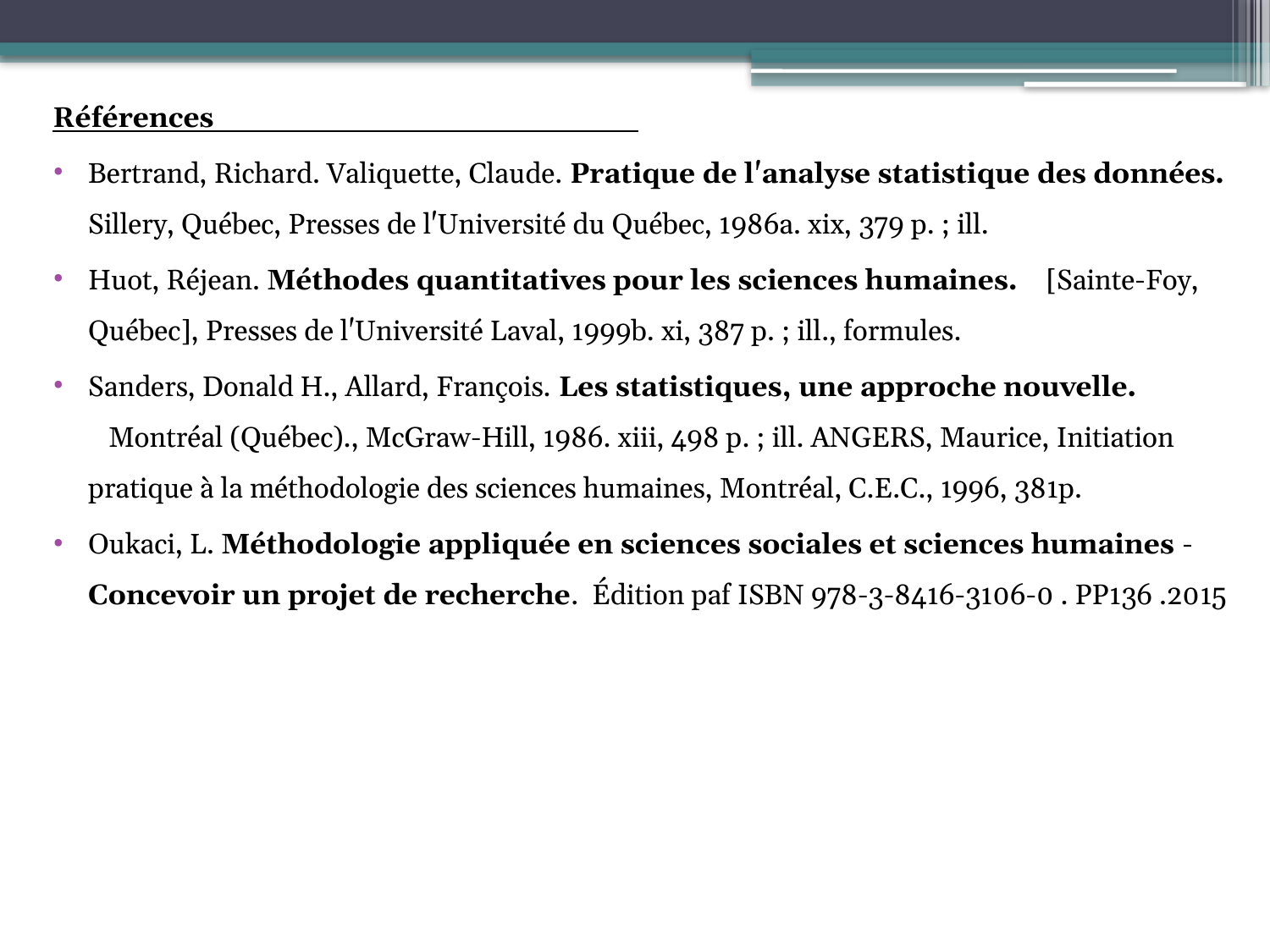

Références
Bertrand, Richard. Valiquette, Claude. Pratique de l'analyse statistique des données. Sillery, Québec, Presses de l'Université du Québec, 1986a. xix, 379 p. ; ill.
Huot, Réjean. Méthodes quantitatives pour les sciences humaines.    [Sainte-Foy, Québec], Presses de l'Université Laval, 1999b. xi, 387 p. ; ill., formules.
Sanders, Donald H., Allard, François. Les statistiques, une approche nouvelle.    Montréal (Québec)., McGraw-Hill, 1986. xiii, 498 p. ; ill. ANGERS, Maurice, Initiation pratique à la méthodologie des sciences humaines, Montréal, C.E.C., 1996, 381p.
Oukaci, L. Méthodologie appliquée en sciences sociales et sciences humaines - Concevoir un projet de recherche.  Édition paf ISBN 978-3-8416-3106-0 . PP136 .2015

#